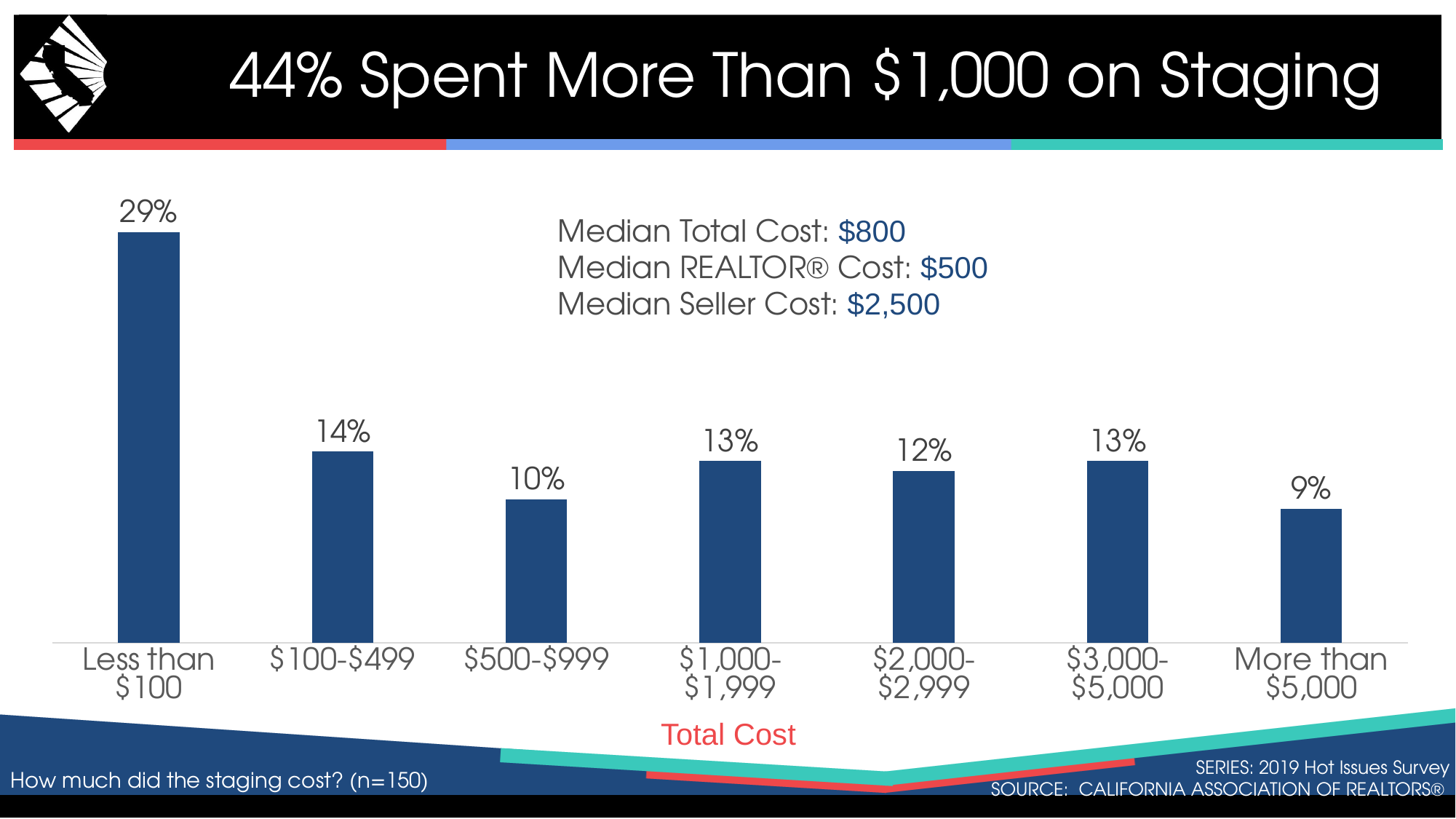

# 44% Spent More Than $1,000 on Staging

### Chart

| Category | Series 1 |
|---|---|
| Less than $100 | 0.2905405405405405 |
| $100-$499 | 0.13513513513513514 |
| $500-$999 | 0.10135135135135136 |
| $1,000- $1,999 | 0.1283783783783784 |
| $2,000- $2,999 | 0.12162162162162161 |
| $3,000- $5,000 | 0.1283783783783784 |
| More than $5,000 | 0.09459459459459459 |
Median Total Cost: $800
Median REALTOR® Cost: $500
Median Seller Cost: $2,500
Total Cost
SERIES: 2019 Hot Issues Survey
SOURCE:  CALIFORNIA ASSOCIATION OF REALTORS®
How much did the staging cost? (n=150)